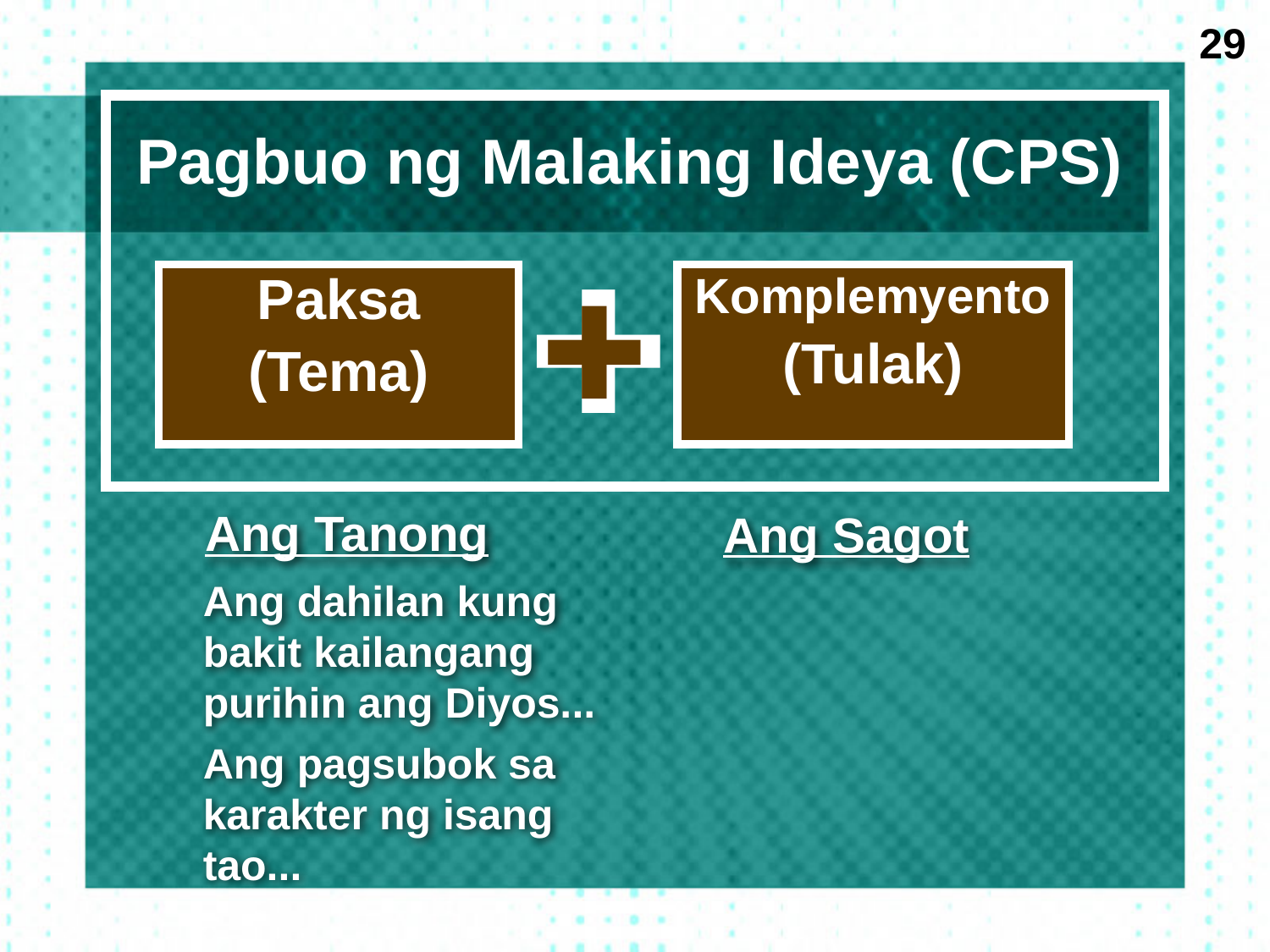

29
# Pagbuo ng Malaking Ideya (CPS)

✚
✚
Paksa
(Tema)
Komplemyento
(Tulak)
Ang Tanong
Ang Sagot
Ang dahilan kung bakit kailangang purihin ang Diyos...
Ang pagsubok sa karakter ng isang tao...